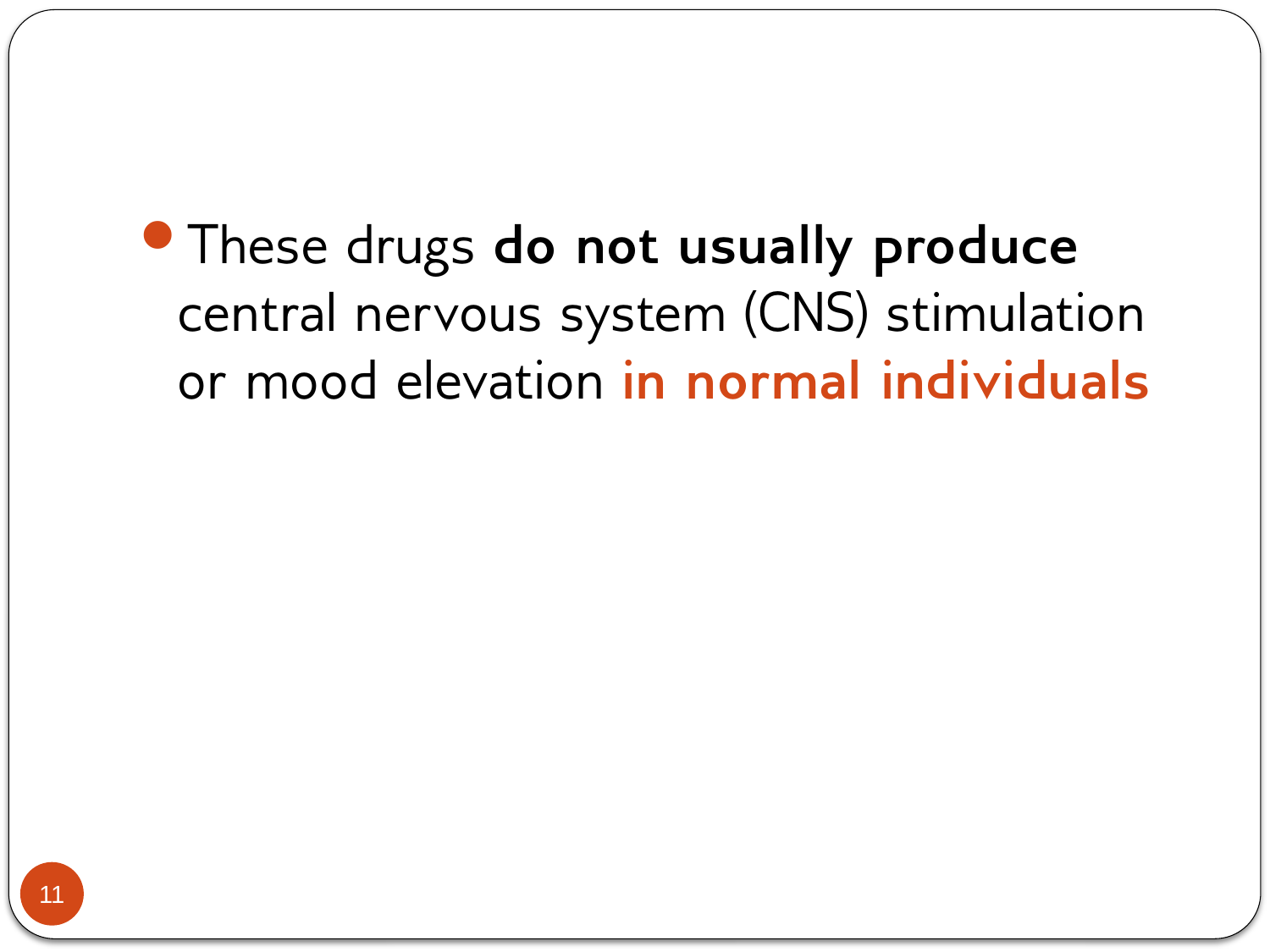

#
These drugs do not usually produce central nervous system (CNS) stimulation or mood elevation in normal individuals
11